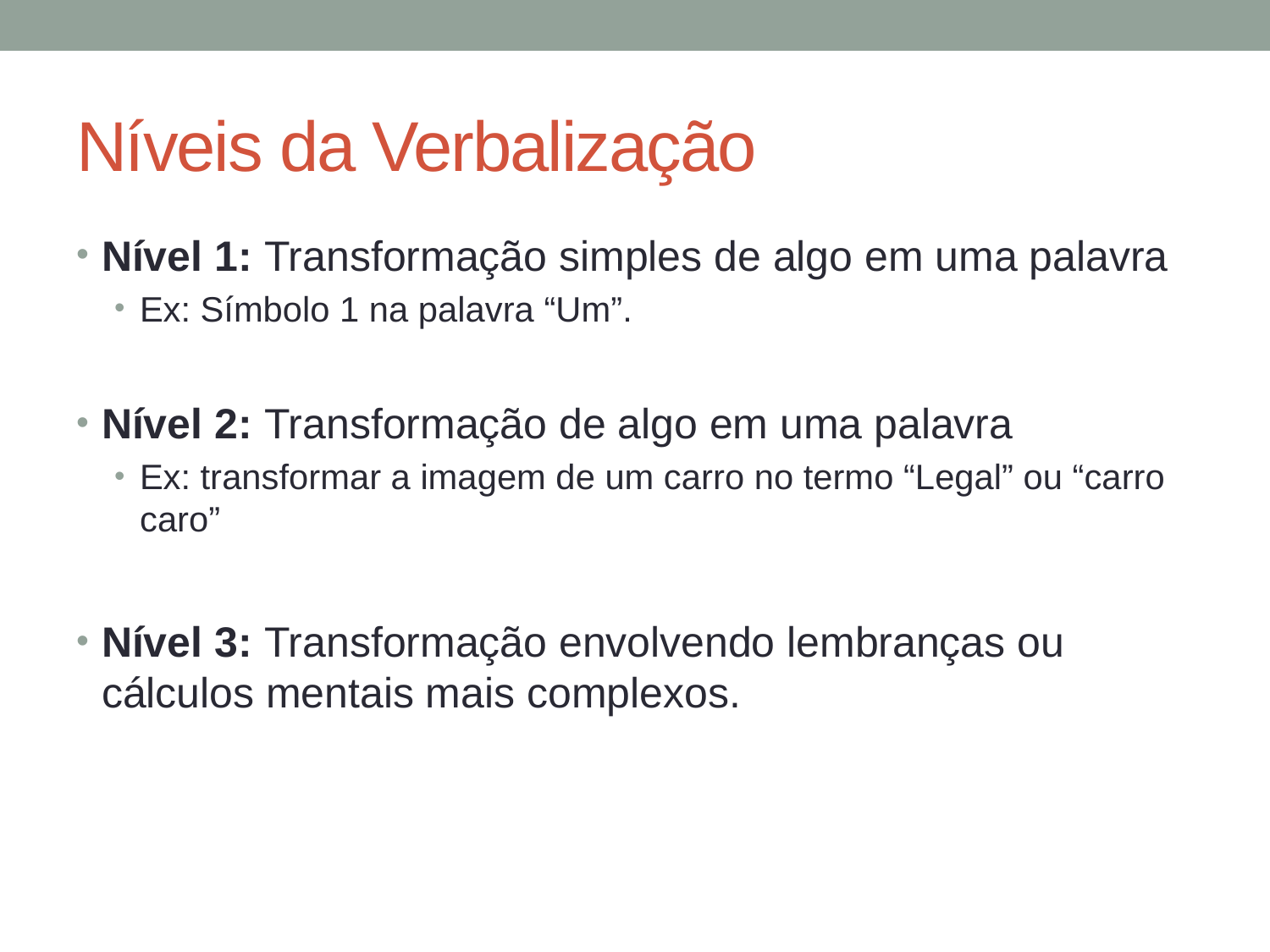

# Níveis da Verbalização
Nível 1: Transformação simples de algo em uma palavra
Ex: Símbolo 1 na palavra “Um”.

Nível 2: Transformação de algo em uma palavra
Ex: transformar a imagem de um carro no termo “Legal” ou “carro caro”

Nível 3: Transformação envolvendo lembranças ou cálculos mentais mais complexos.